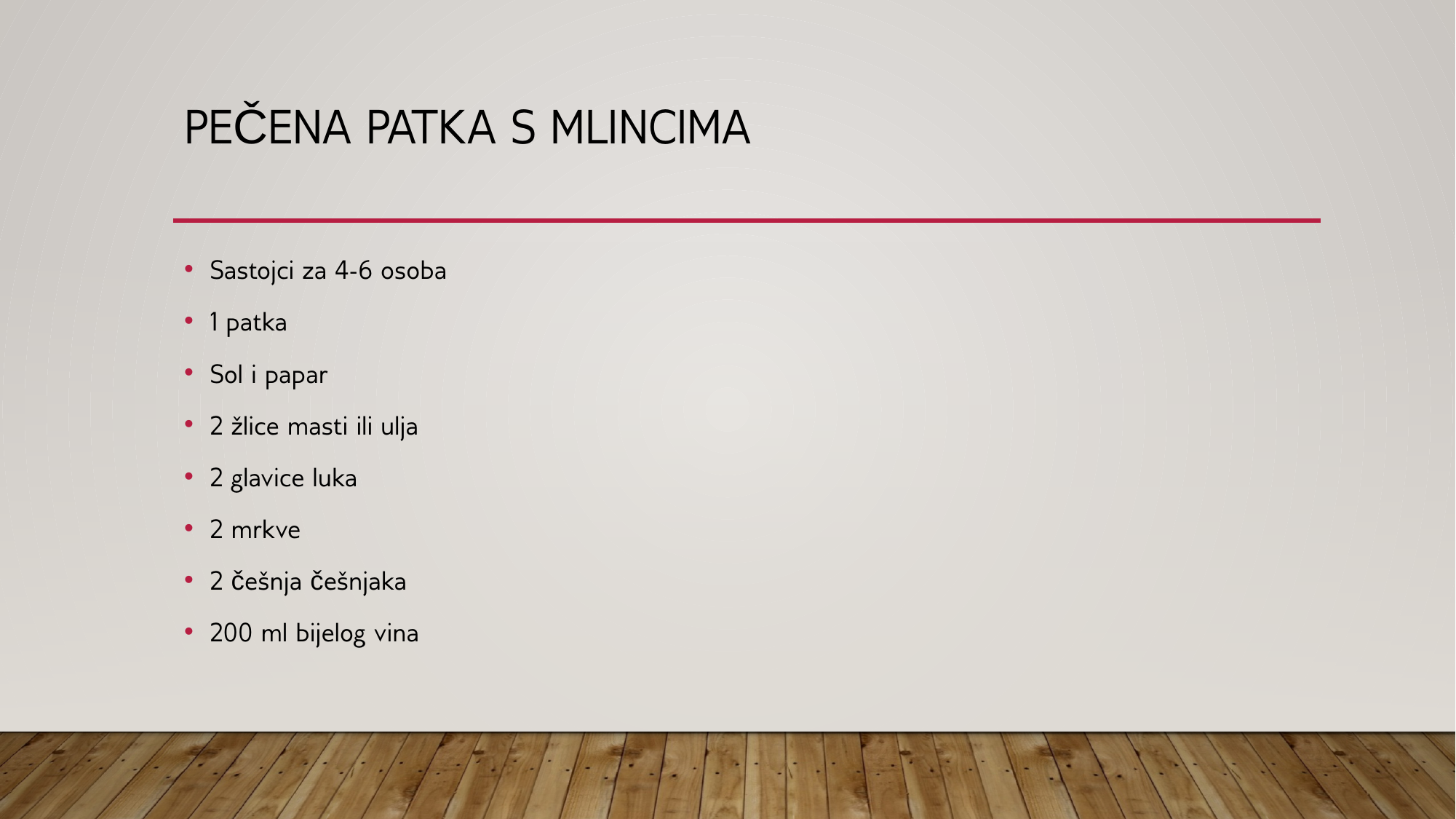

# Pečena patka s mlincima
Sastojci za 4-6 osoba
1 patka
Sol i papar
2 žlice masti ili ulja
2 glavice luka
2 mrkve
2 češnja češnjaka
200 ml bijelog vina